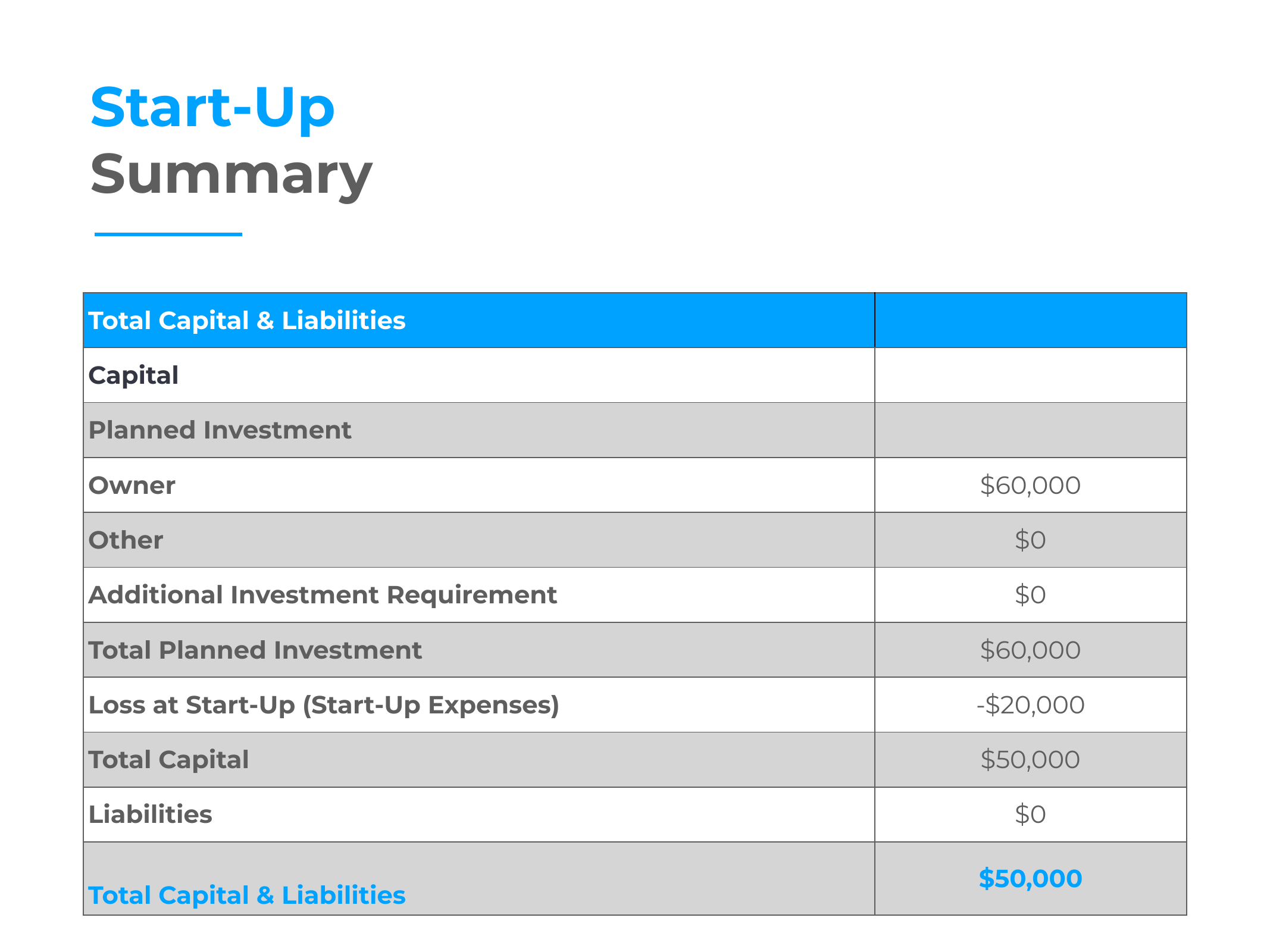

Start-Up
Summary
| Total Capital & Liabilities |  |
| --- | --- |
| Capital |  |
| Planned Investment |  |
| Owner | $60,000 |
| Other | $0 |
| Additional Investment Requirement | $0 |
| Total Planned Investment | $60,000 |
| Loss at Start-Up (Start-Up Expenses) | -$20,000 |
| Total Capital | $50,000 |
| Liabilities | $0 |
| Total Capital & Liabilities | $50,000 |